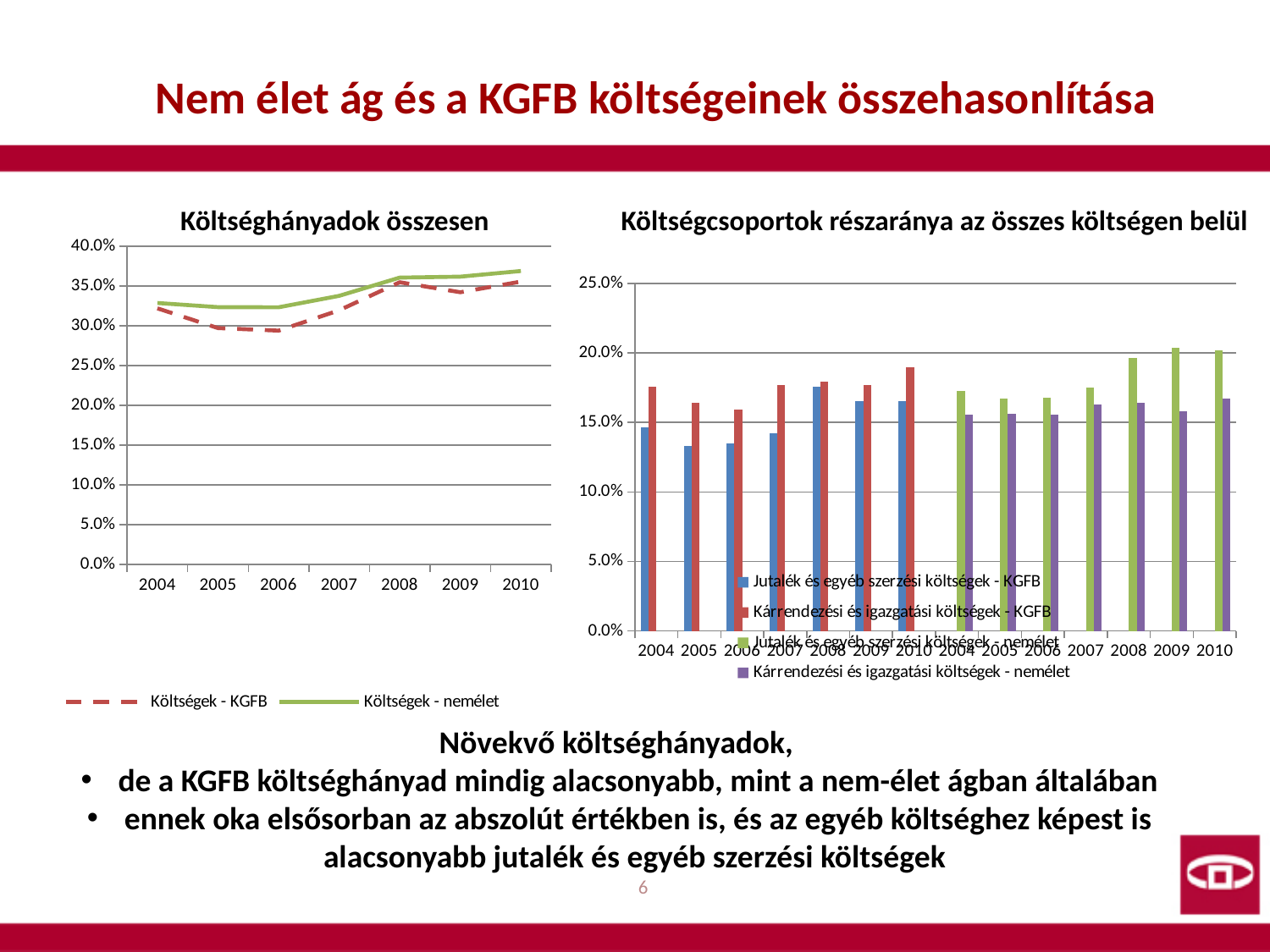

#
Nem élet ág és a KGFB költségeinek összehasonlítása

### Chart

| Category | Költségek - KGFB | Költségek - nemélet |
|---|---|---|
| 2004 | 0.3219370090427574 | 0.32865475164327895 |
| 2005 | 0.29715692767768626 | 0.32347789685084793 |
| 2006 | 0.29395992954384287 | 0.32327982991734905 |
| 2007 | 0.3195245195676144 | 0.3376497713276576 |
| 2008 | 0.3547654287670732 | 0.36056146120065563 |
| 2009 | 0.3421664652448585 | 0.36177528449048757 |
| 2010 | 0.35554929184033857 | 0.36885368460381335 |
Költséghányadok összesen
Költségcsoportok részaránya az összes költségen belül

### Chart

| Category | Jutalék és egyéb szerzési költségek - KGFB | Kárrendezési és igazgatási költségek - KGFB | Jutalék és egyéb szerzési költségek - nemélet | Kárrendezési és igazgatási költségek - nemélet |
|---|---|---|---|---|
| 2004 | 0.14646182250592193 | 0.17547518653683553 | None | None |
| 2005 | 0.13294903195079846 | 0.1642078957268877 | None | None |
| 2006 | 0.13489843454578643 | 0.1590614949980564 | None | None |
| 2007 | 0.14245464916222553 | 0.17706987040538885 | None | None |
| 2008 | 0.17554472386308878 | 0.17922070490398437 | None | None |
| 2009 | 0.1655537473766207 | 0.17661271786823748 | None | None |
| 2010 | 0.16561134353663193 | 0.18993794830370675 | None | None |
| 2004 | None | None | 0.1729648067841089 | 0.15568994485917 |
| 2005 | None | None | 0.1671450790641396 | 0.15633281778670796 |
| 2006 | None | None | 0.16785359526717225 | 0.15542623465017666 |
| 2007 | None | None | 0.17492101175006808 | 0.16272875957758925 |
| 2008 | None | None | 0.19662208033634054 | 0.163939380864315 |
| 2009 | None | None | 0.20386794222805268 | 0.157907342262435 |
| 2010 | None | None | 0.20180917734045695 | 0.16704450726335618 |
Növekvő költséghányadok,
 de a KGFB költséghányad mindig alacsonyabb, mint a nem-élet ágban általában
 ennek oka elsősorban az abszolút értékben is, és az egyéb költséghez képest is alacsonyabb jutalék és egyéb szerzési költségek
6